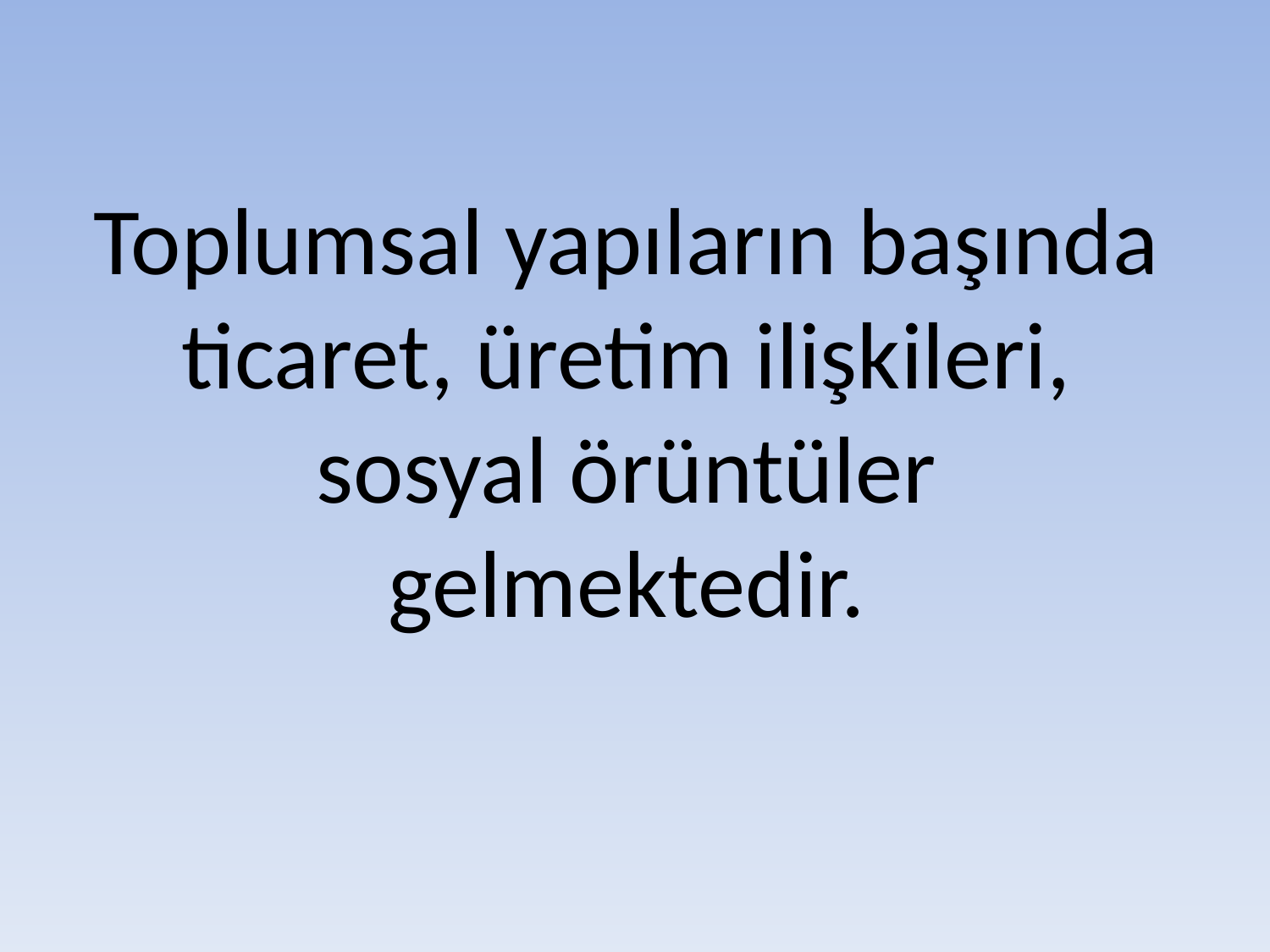

# Toplumsal yapıların başında ticaret, üretim ilişkileri, sosyal örüntüler gelmektedir.